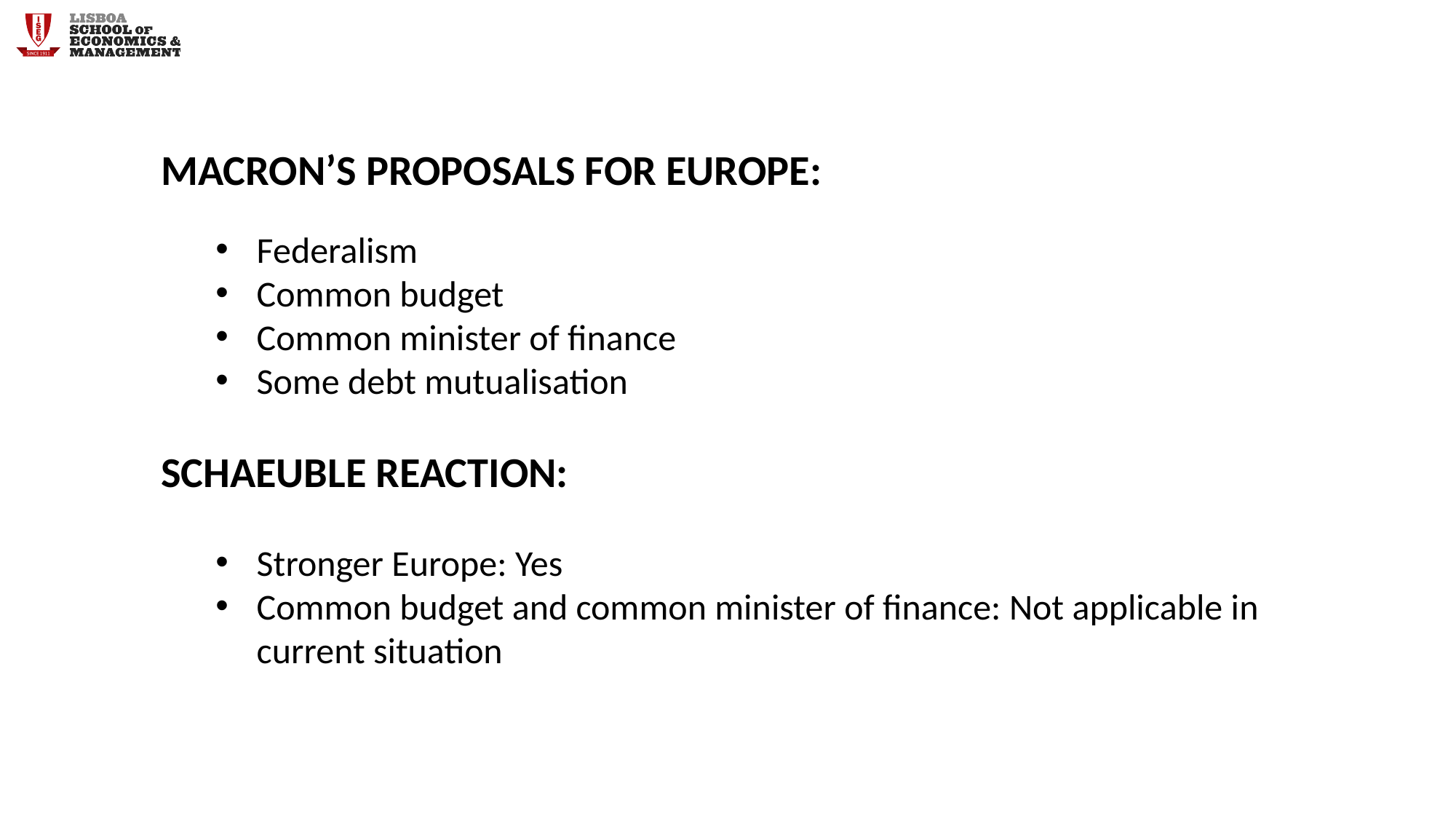

MACRON’S PROPOSALS FOR EUROPE:

Federalism
Common budget
Common minister of finance
Some debt mutualisation

SCHAEUBLE REACTION:

Stronger Europe: Yes
Common budget and common minister of finance: Not applicable in current situation